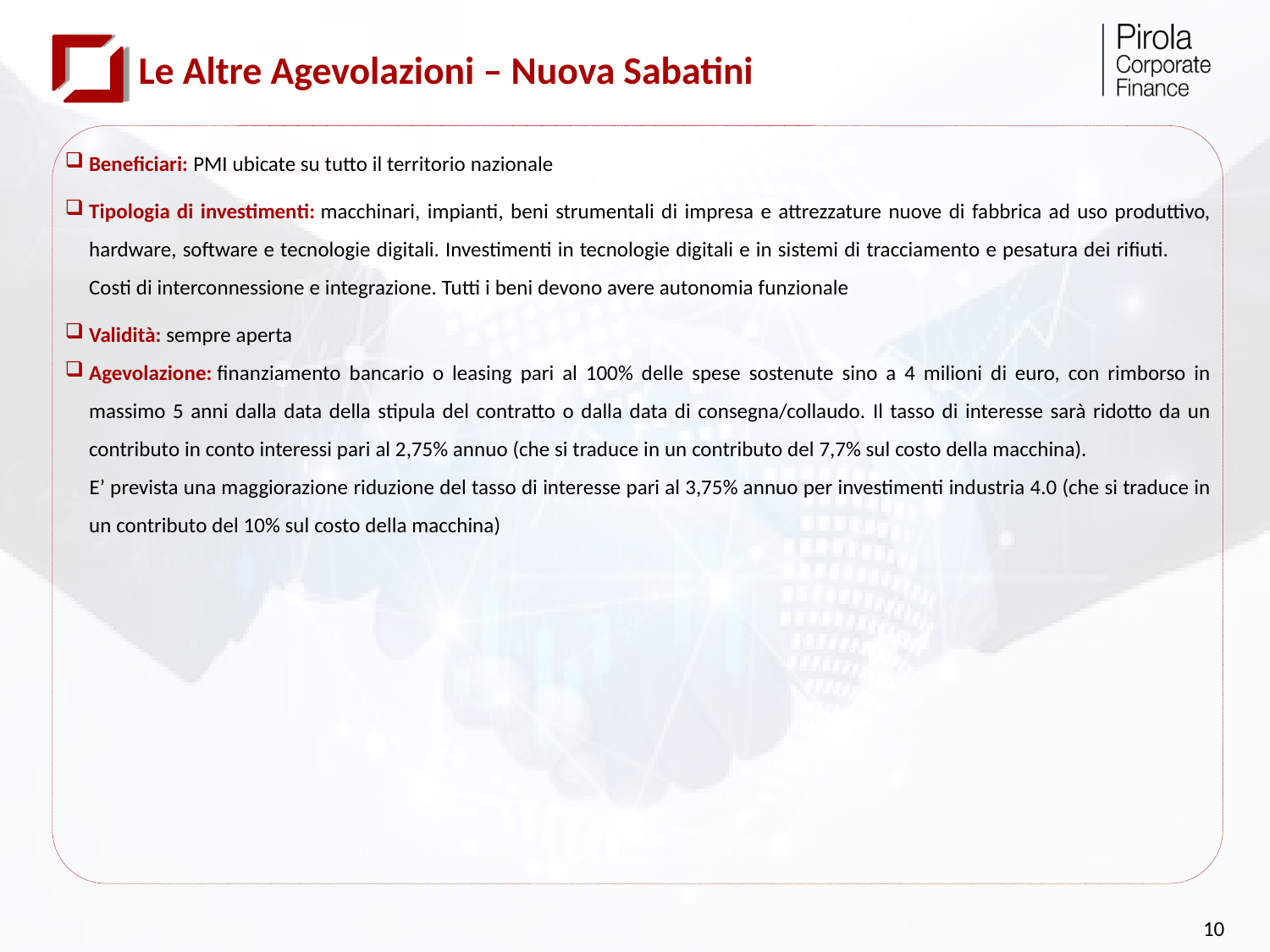

# Le Altre Agevolazioni – Nuova Sabatini

Beneficiari: PMI ubicate su tutto il territorio nazionale

Tipologia di investimenti: macchinari, impianti, beni strumentali di impresa e attrezzature nuove di fabbrica ad uso produttivo, hardware, software e tecnologie digitali. Investimenti in tecnologie digitali e in sistemi di tracciamento e pesatura dei rifiuti.        Costi di interconnessione e integrazione. Tutti i beni devono avere autonomia funzionale

Validità: sempre aperta
Agevolazione: finanziamento bancario o leasing pari al 100% delle spese sostenute sino a 4 milioni di euro, con rimborso in massimo 5 anni dalla data della stipula del contratto o dalla data di consegna/collaudo. Il tasso di interesse sarà ridotto da un contributo in conto interessi pari al 2,75% annuo (che si traduce in un contributo del 7,7% sul costo della macchina).
 	E’ prevista una maggiorazione riduzione del tasso di interesse pari al 3,75% annuo per investimenti industria 4.0 (che si traduce in un contributo del 10% sul costo della macchina)